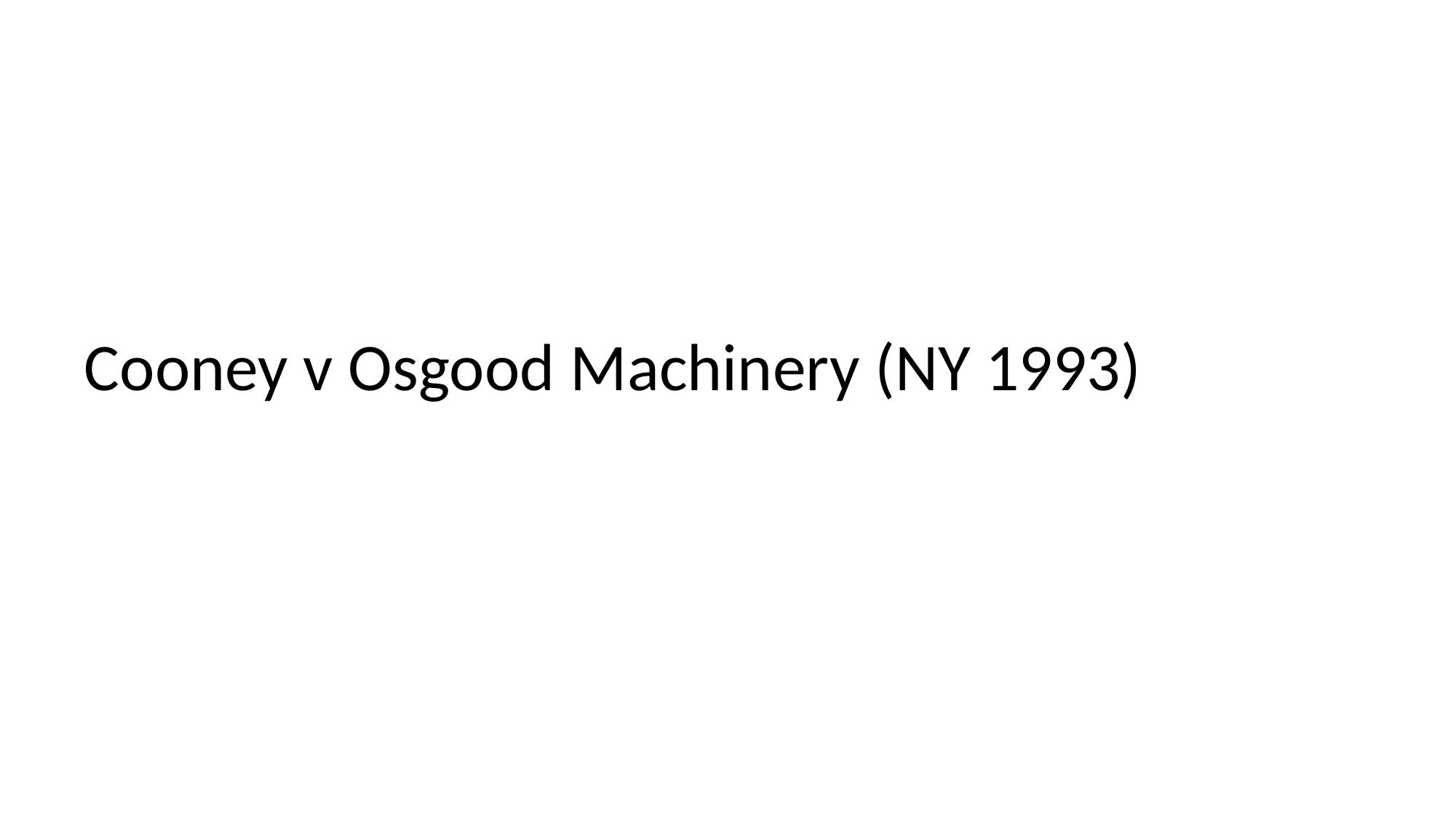

# Cooney v Osgood Machinery (NY 1993)